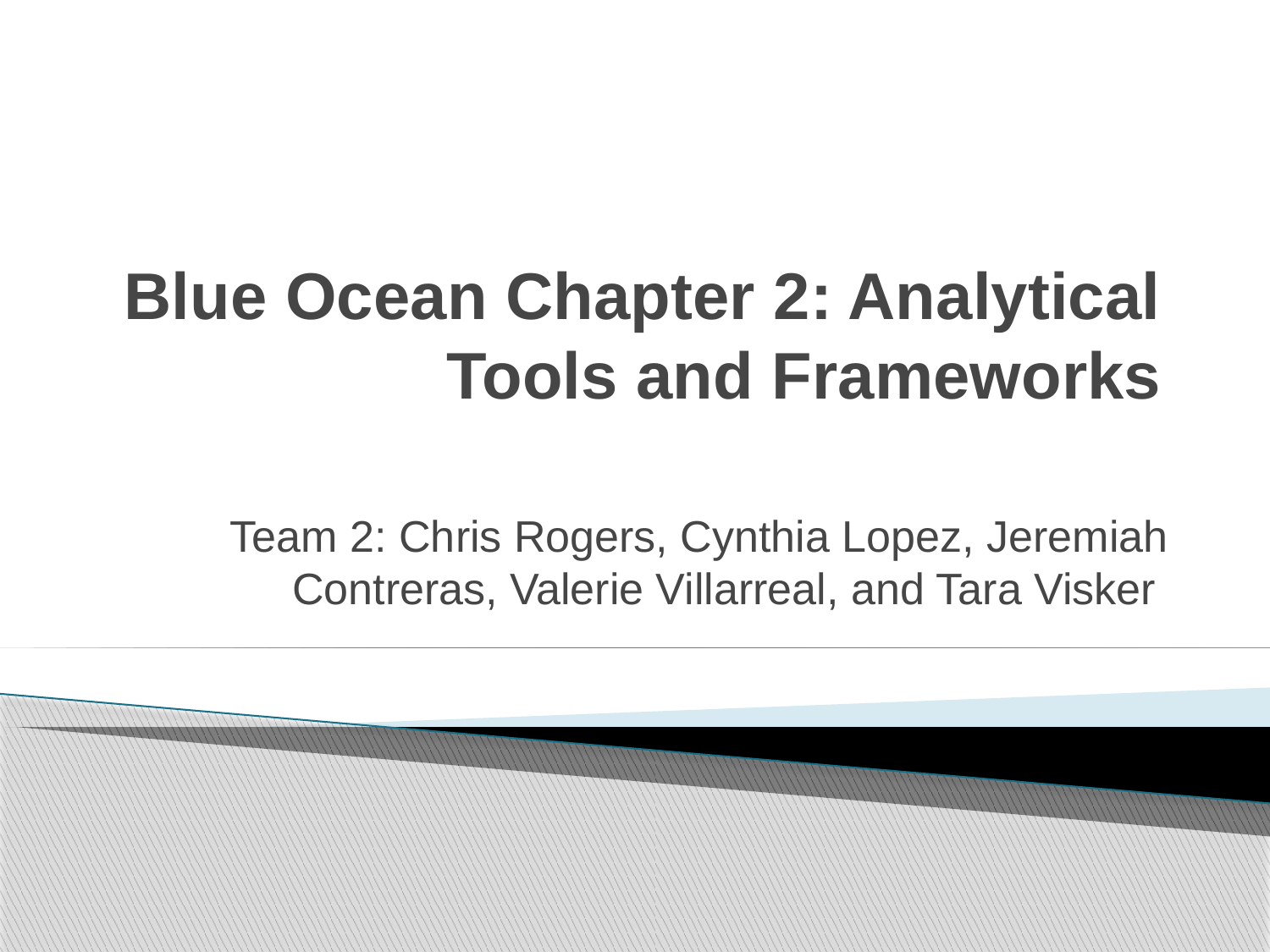

# Blue Ocean Chapter 2: Analytical Tools and Frameworks
Team 2: Chris Rogers, Cynthia Lopez, Jeremiah Contreras, Valerie Villarreal, and Tara Visker